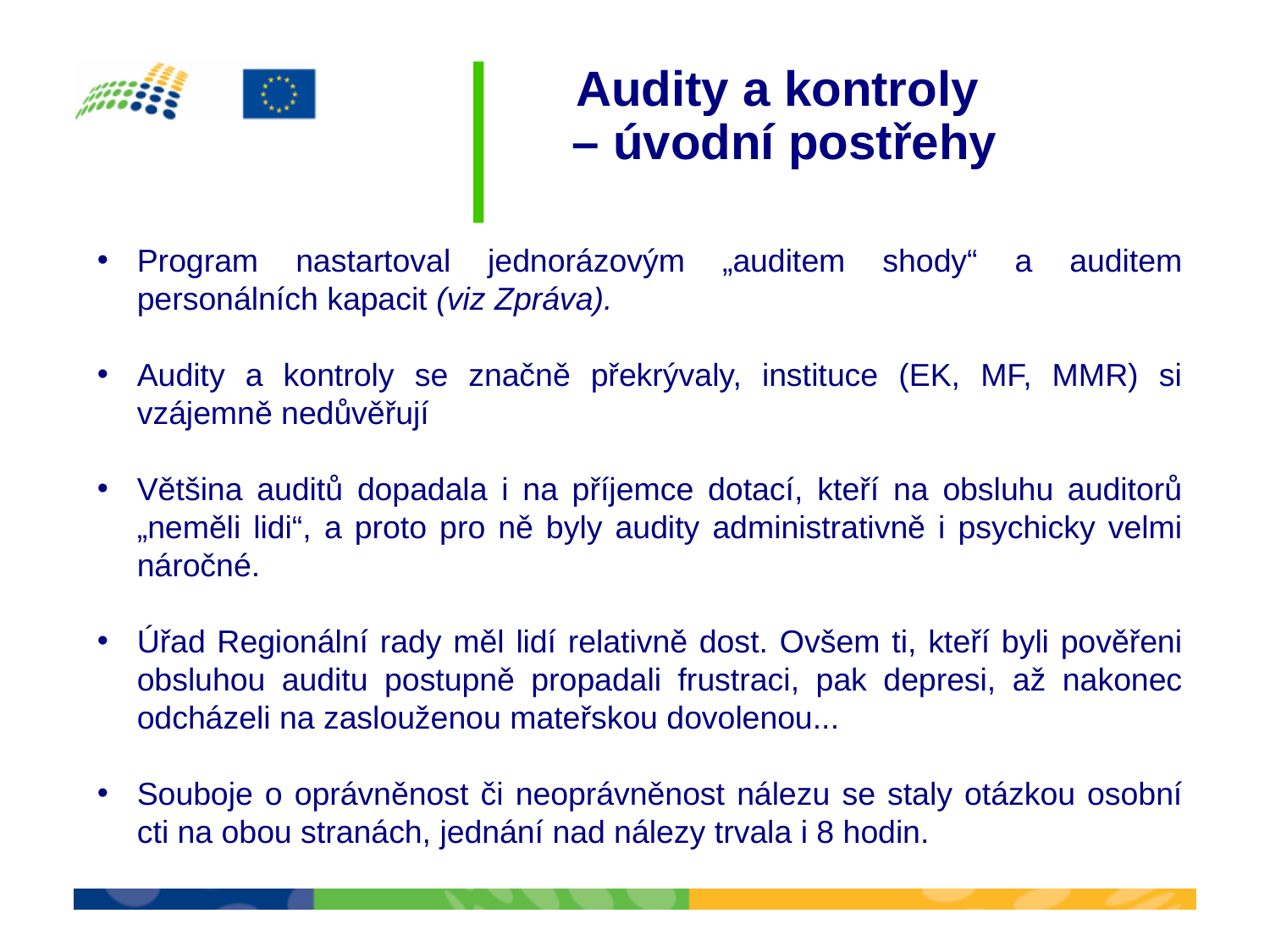

# Audity a kontroly – úvodní postřehy

Program nastartoval jednorázovým „auditem shody“ a auditem personálních kapacit (viz Zpráva).

Audity a kontroly se značně překrývaly, instituce (EK, MF, MMR) si vzájemně nedůvěřují

Většina auditů dopadala i na příjemce dotací, kteří na obsluhu auditorů „neměli lidi“, a proto pro ně byly audity administrativně i psychicky velmi náročné.

Úřad Regionální rady měl lidí relativně dost. Ovšem ti, kteří byli pověřeni obsluhou auditu postupně propadali frustraci, pak depresi, až nakonec odcházeli na zaslouženou mateřskou dovolenou...

Souboje o oprávněnost či neoprávněnost nálezu se staly otázkou osobní cti na obou stranách, jednání nad nálezy trvala i 8 hodin.